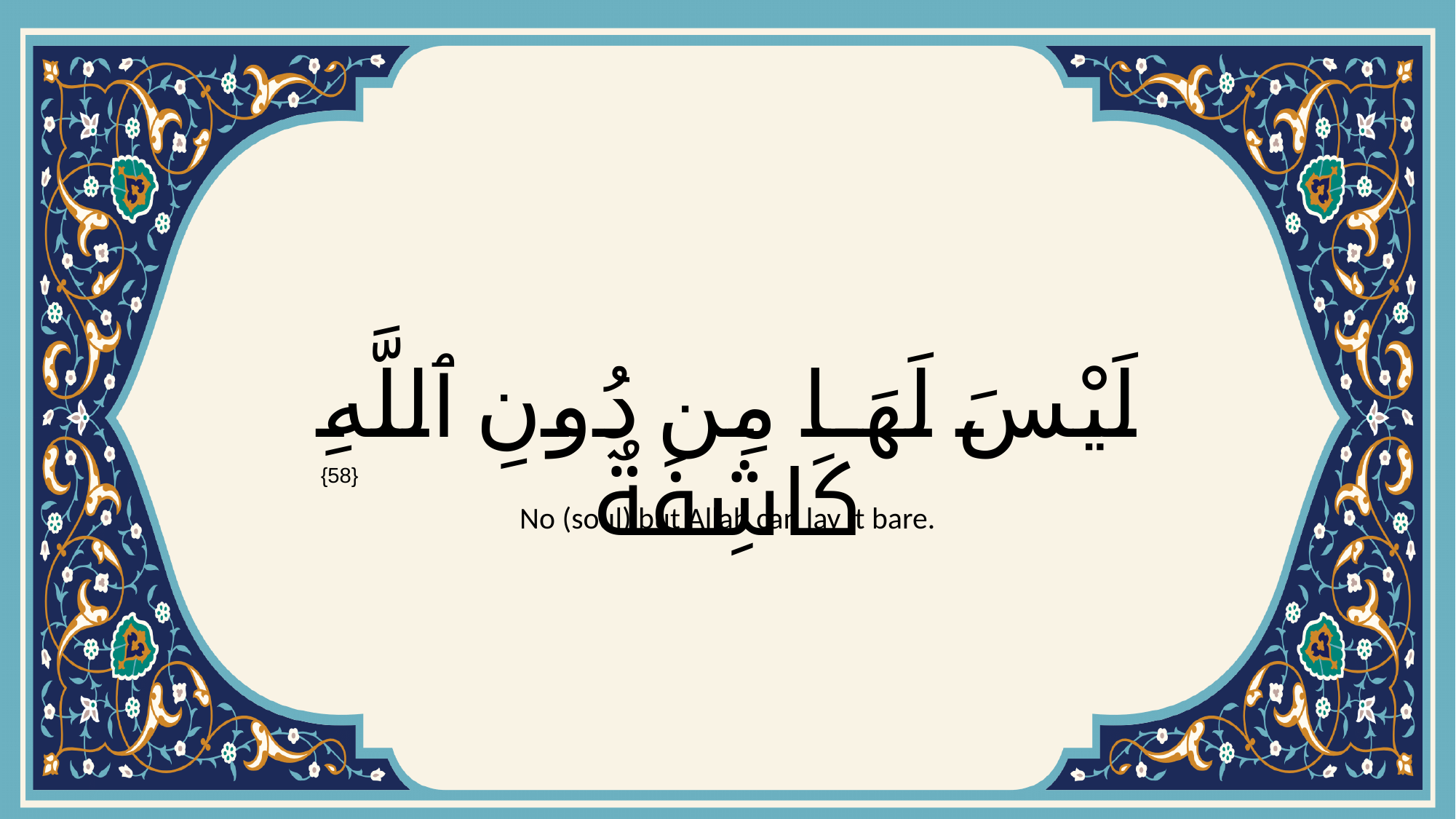

# لَيْسَ لَهَا مِن دُونِ ٱللَّهِ كَاشِفَةٌ
{58}
No (soul) but Allah can lay it bare.